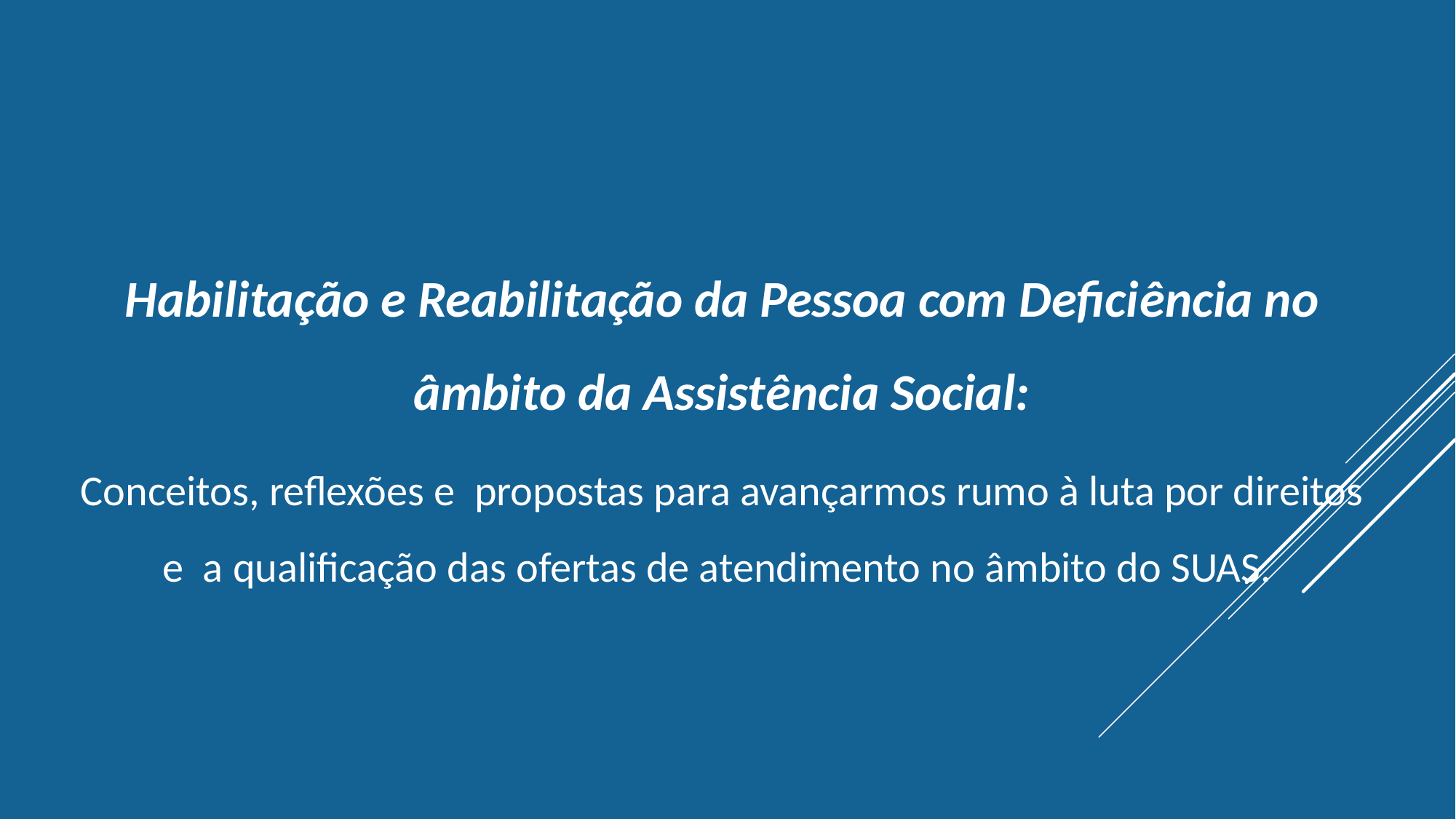

Habilitação e Reabilitação da Pessoa com Deficiência no âmbito da Assistência Social:
Conceitos, reflexões e  propostas para avançarmos rumo à luta por direitos e  a qualificação das ofertas de atendimento no âmbito do SUAS.